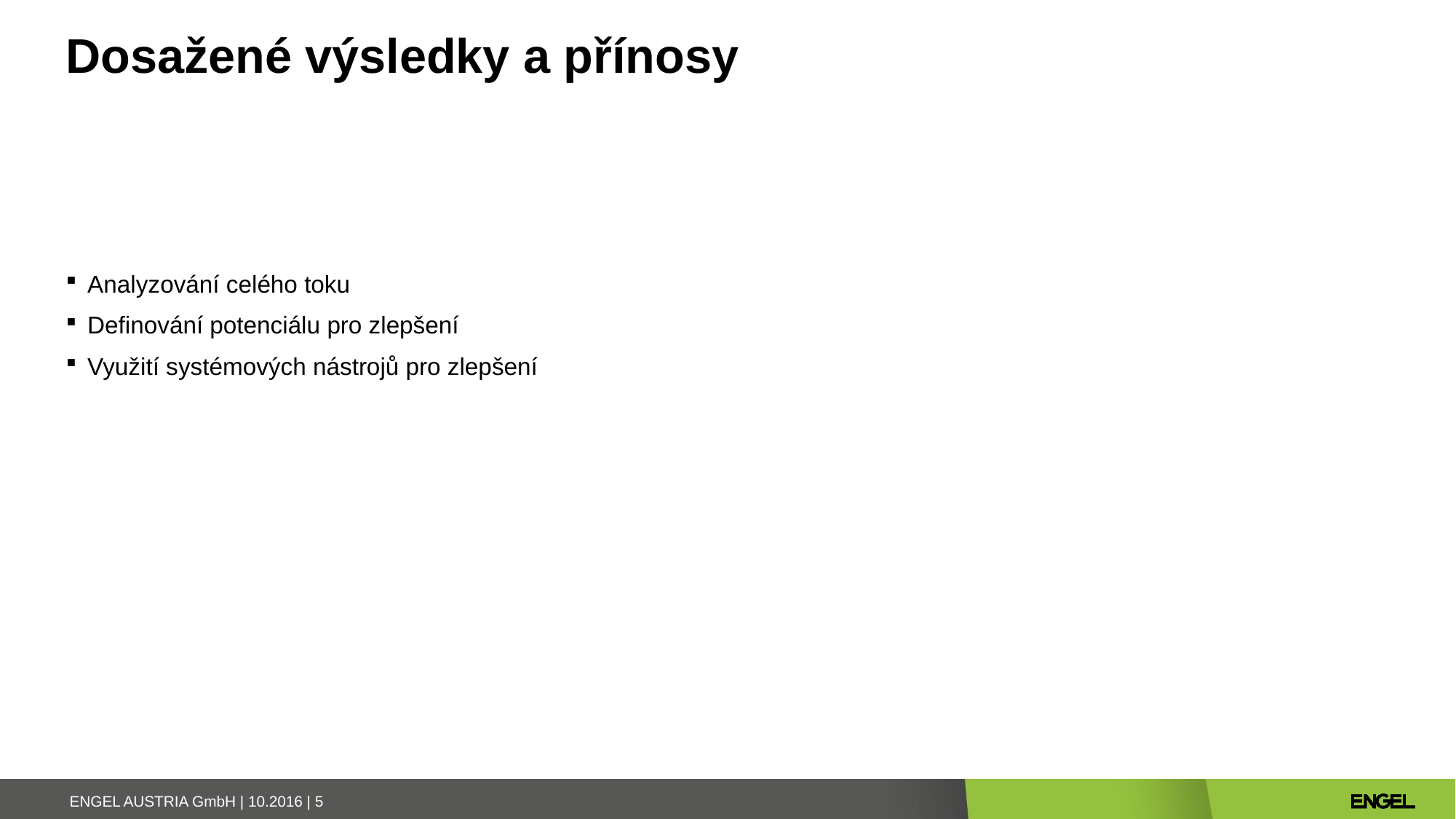

# Dosažené výsledky a přínosy

Analyzování celého toku
Definování potenciálu pro zlepšení
Využití systémových nástrojů pro zlepšení